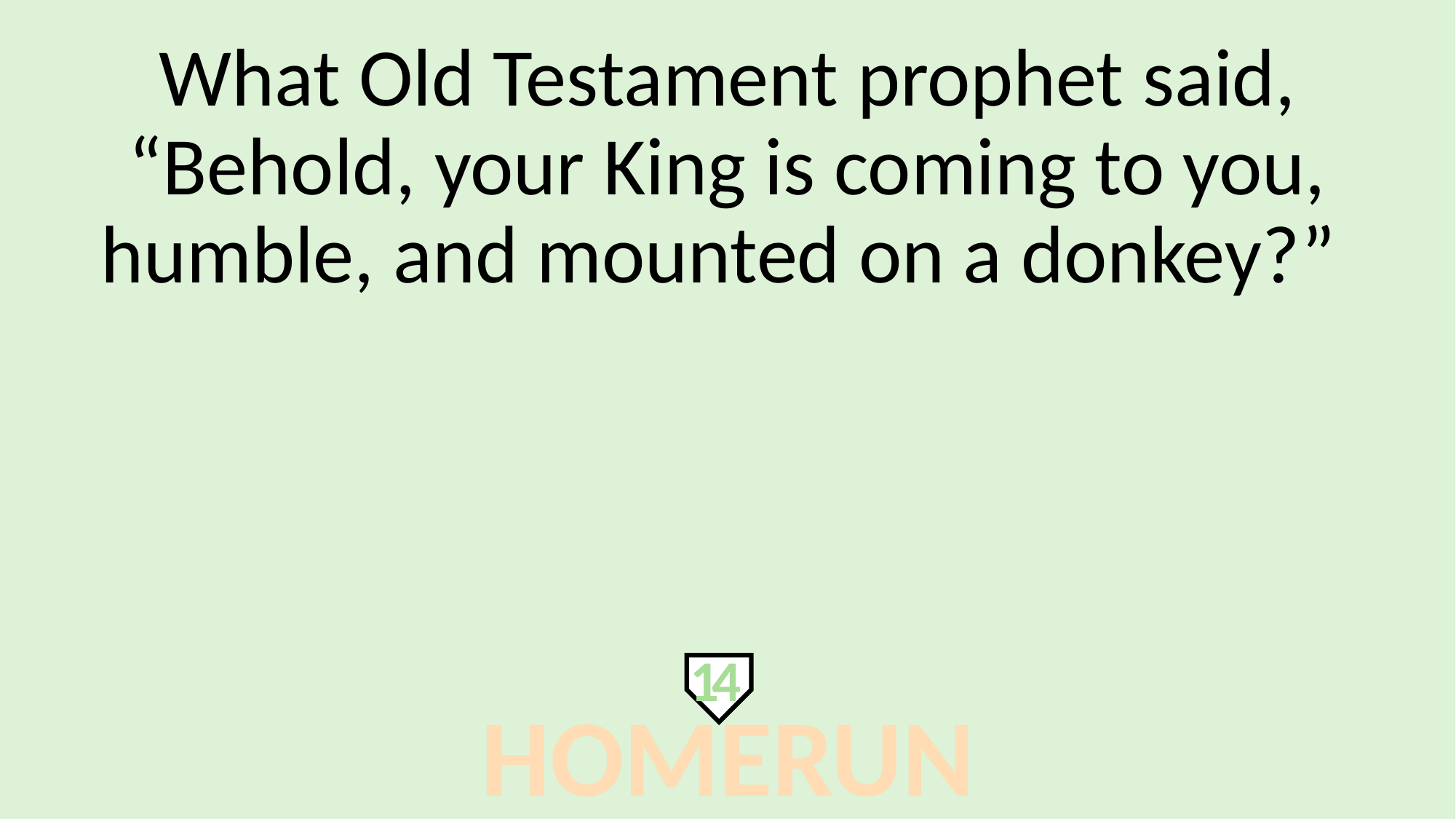

What Old Testament prophet said, “Behold, your King is coming to you, humble, and mounted on a donkey?”
14

HOMERUN